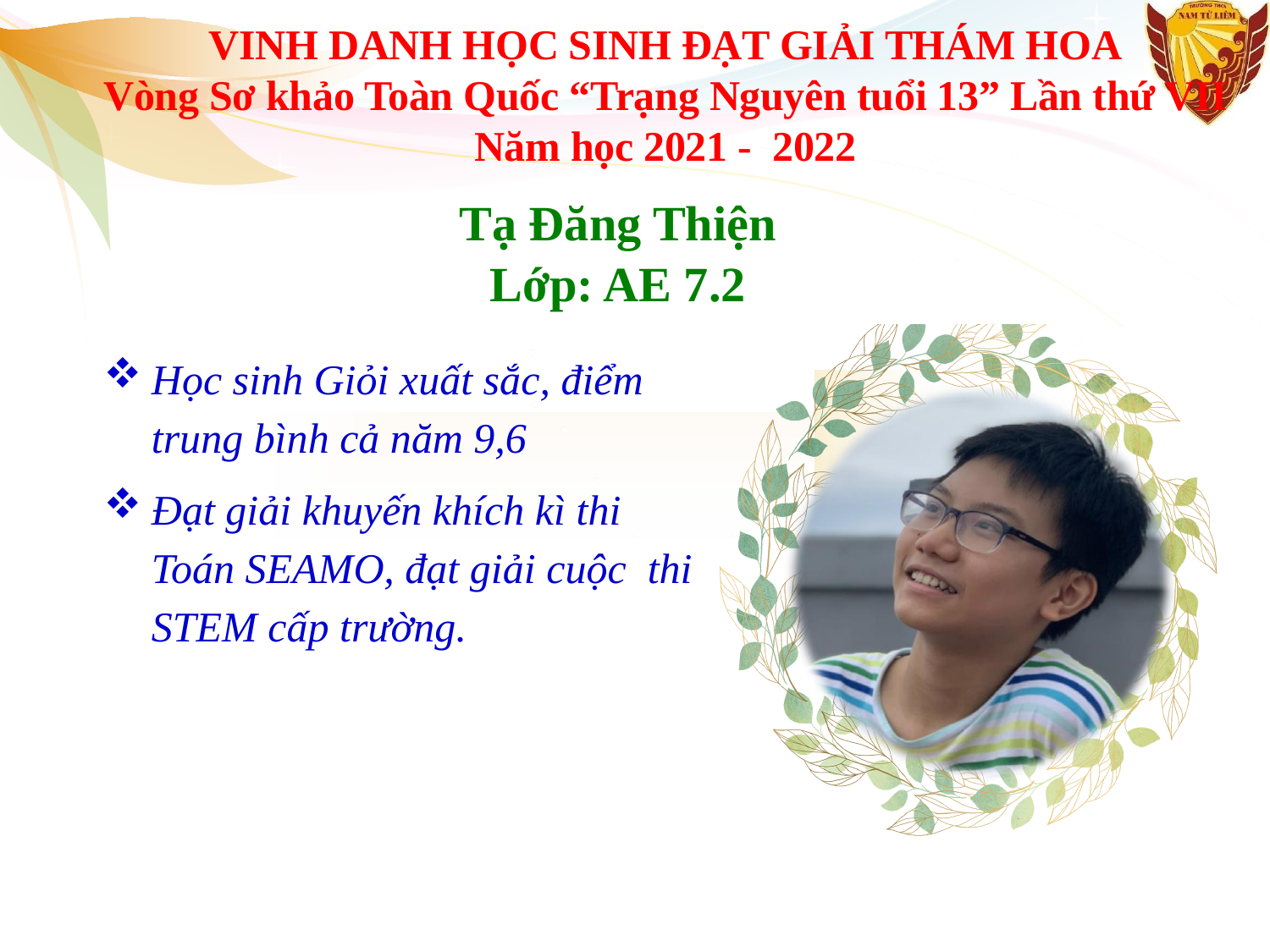

VINH DANH HỌC SINH ĐẠT GIẢI THÁM HOA
Vòng Sơ khảo Toàn Quốc “Trạng Nguyên tuổi 13” Lần thứ VII Năm học 2021 -  2022
Tạ Đăng Thiện
Lớp: AE 7.2

Học sinh Giỏi xuất sắc, điểm  trung bình cả năm 9,6
Đạt giải khuyến khích kì thi  Toán SEAMO, đạt giải cuộc  thi STEM cấp trường.